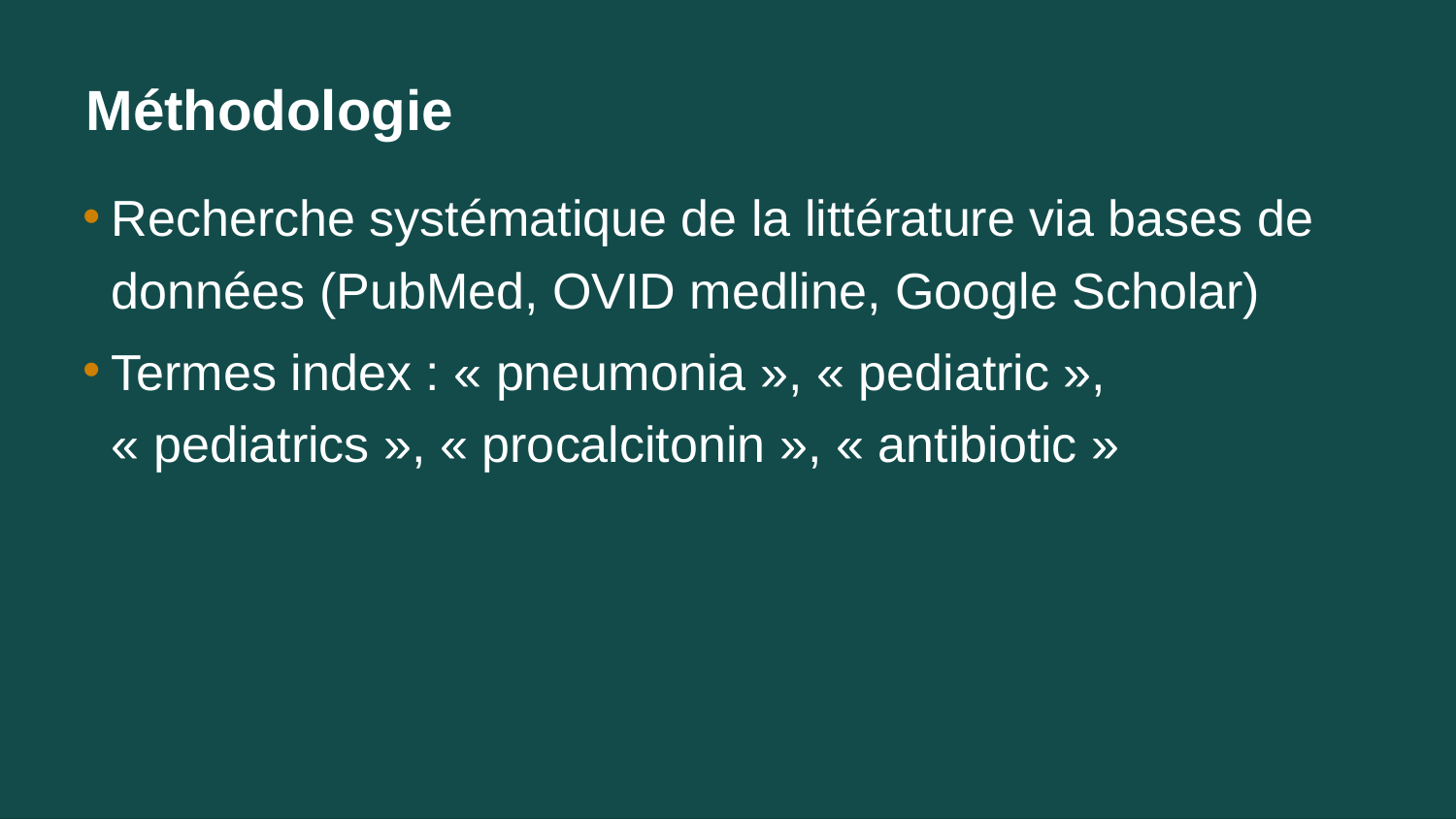

# Méthodologie
Recherche systématique de la littérature via bases de données (PubMed, OVID medline, Google Scholar)
Termes index : « pneumonia », « pediatric »,
« pediatrics », « procalcitonin », « antibiotic »